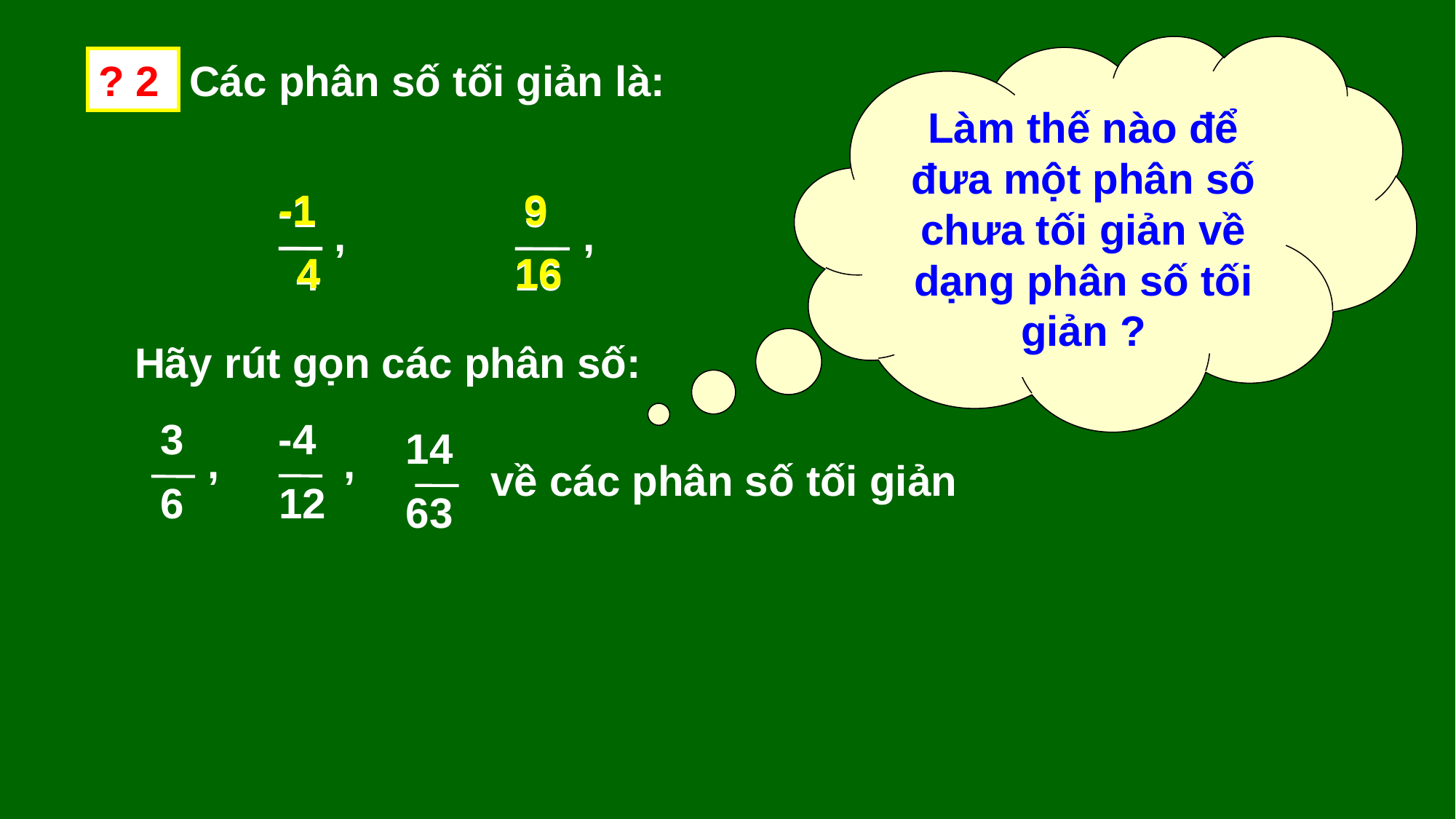

Làm thế nào để đưa một phân số chưa tối giản về dạng phân số tối giản ?
? 2
Các phân số tối giản là:
-1
9
-1

4
,
9

16
 ,
4
16

Hãy rút gọn các phân số:

3

6
,
-4

12
,
14

63
 về các phân số tối giản